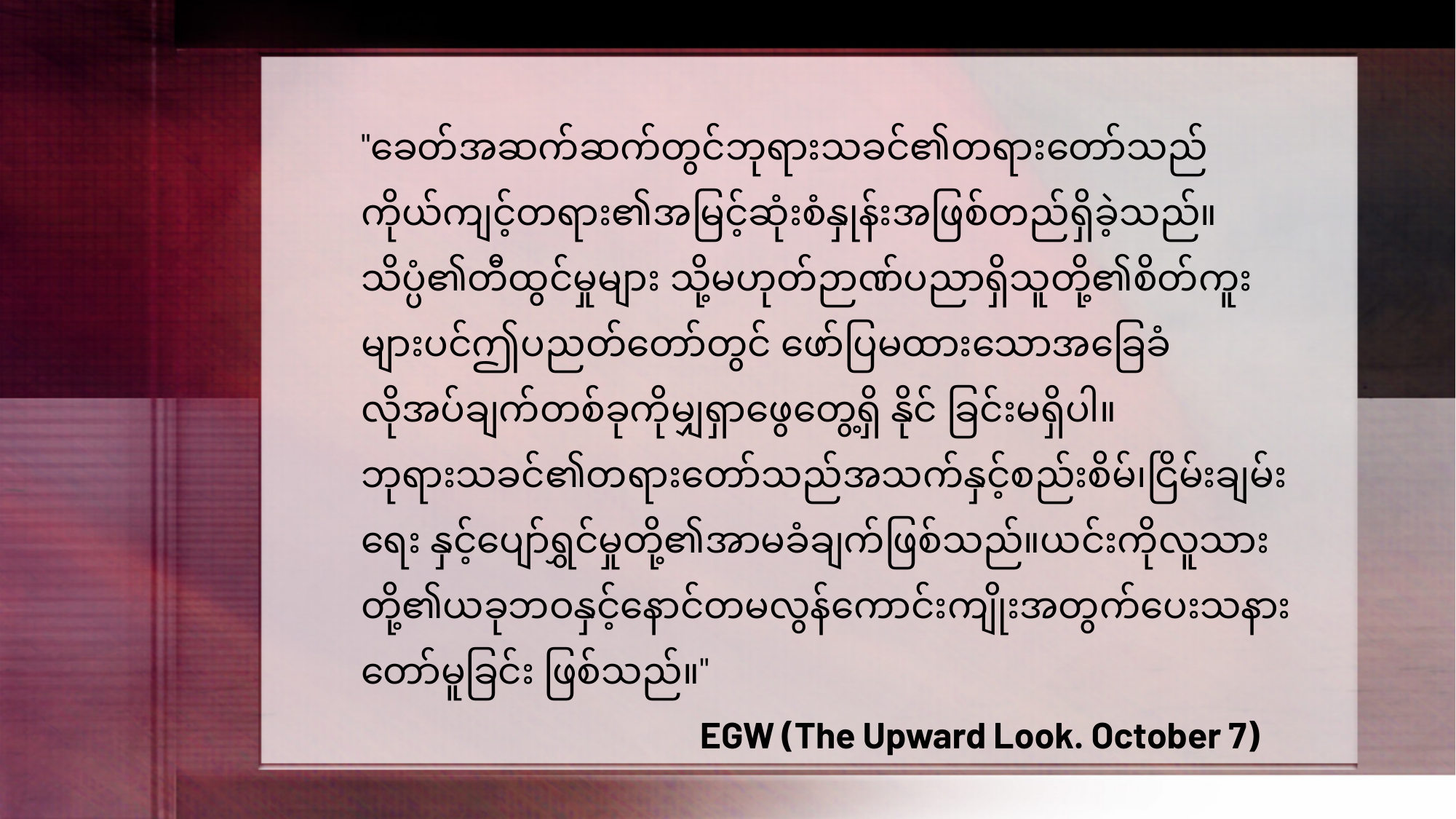

"ခေတ်အဆက်ဆက်တွင်ဘုရားသခင်၏တရားတော်သည်ကိုယ်ကျင့်တရား၏အမြင့်ဆုံးစံနှုန်းအဖြစ်တည်ရှိခဲ့သည်။သိပ္ပံ၏တီထွင်မှုများ သို့မဟုတ်ဉာဏ်ပညာရှိသူတို့၏စိတ်ကူးများပင်ဤပညတ်တော်တွင် ဖော်ပြမထားသောအခြေခံလိုအပ်ချက်တစ်ခုကိုမျှရှာဖွေတွေ့ရှိ နိုင် ခြင်းမရှိပါ။
ဘုရားသခင်၏တရားတော်သည်အသက်နှင့်စည်းစိမ်၊ငြိမ်းချမ်းရေး နှင့်ပျော်ရွှင်မှုတို့၏အာမခံချက်ဖြစ်သည်။ယင်းကိုလူသားတို့၏ယခုဘဝနှင့်နောင်တမလွန်ကောင်းကျိုးအတွက်ပေးသနားတော်မူခြင်း ဖြစ်သည်။"
EGW (The Upward Look. October 7)